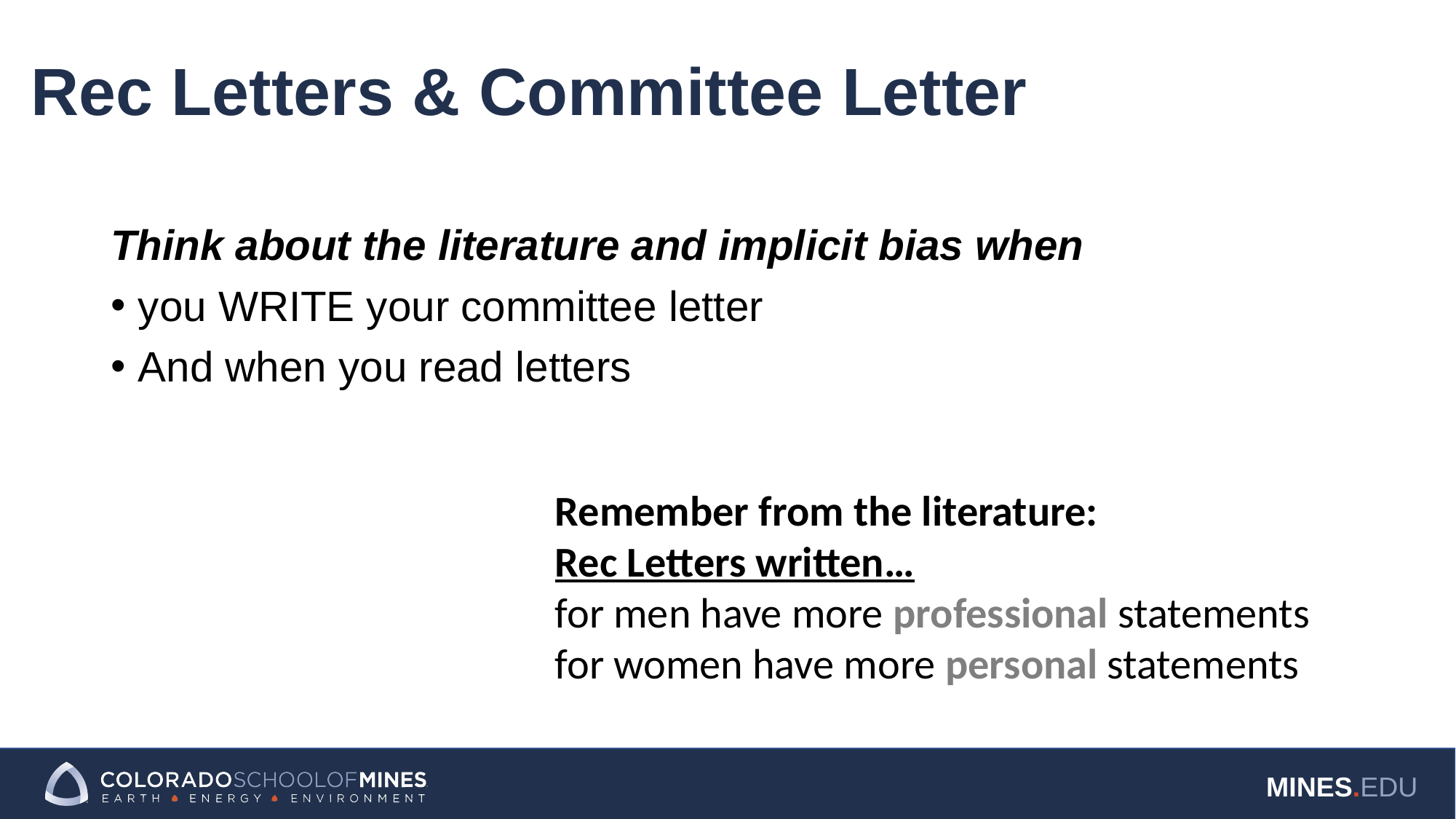

# Rec Letters & Committee Letter
Think about the literature and implicit bias when
you WRITE your committee letter
And when you read letters
Remember from the literature:
Rec Letters written…
for men have more professional statements
for women have more personal statements